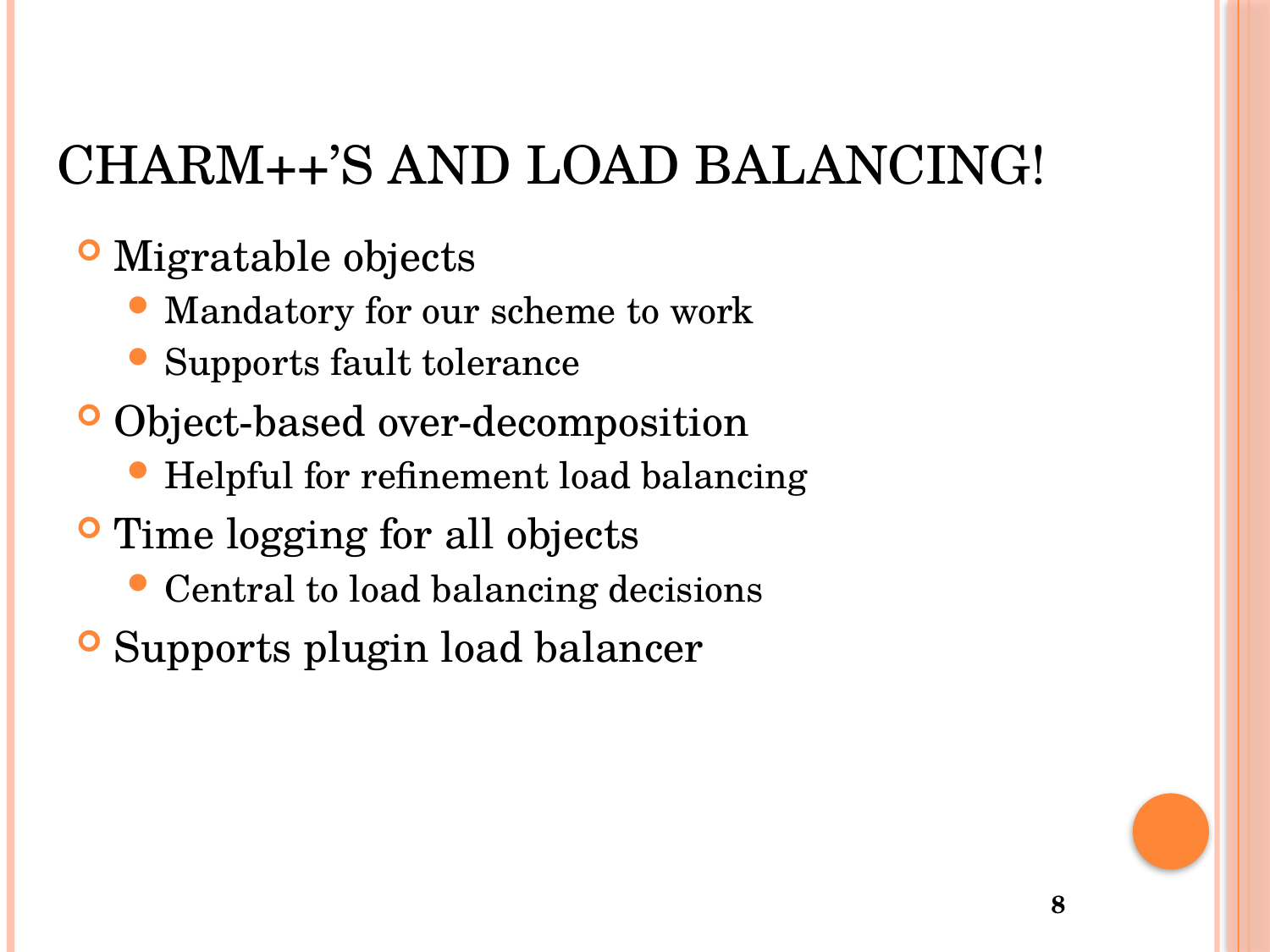

# Charm++’s and Load Balancing!
Migratable objects
Mandatory for our scheme to work
Supports fault tolerance
Object-based over-decomposition
Helpful for refinement load balancing
Time logging for all objects
Central to load balancing decisions
Supports plugin load balancer

8